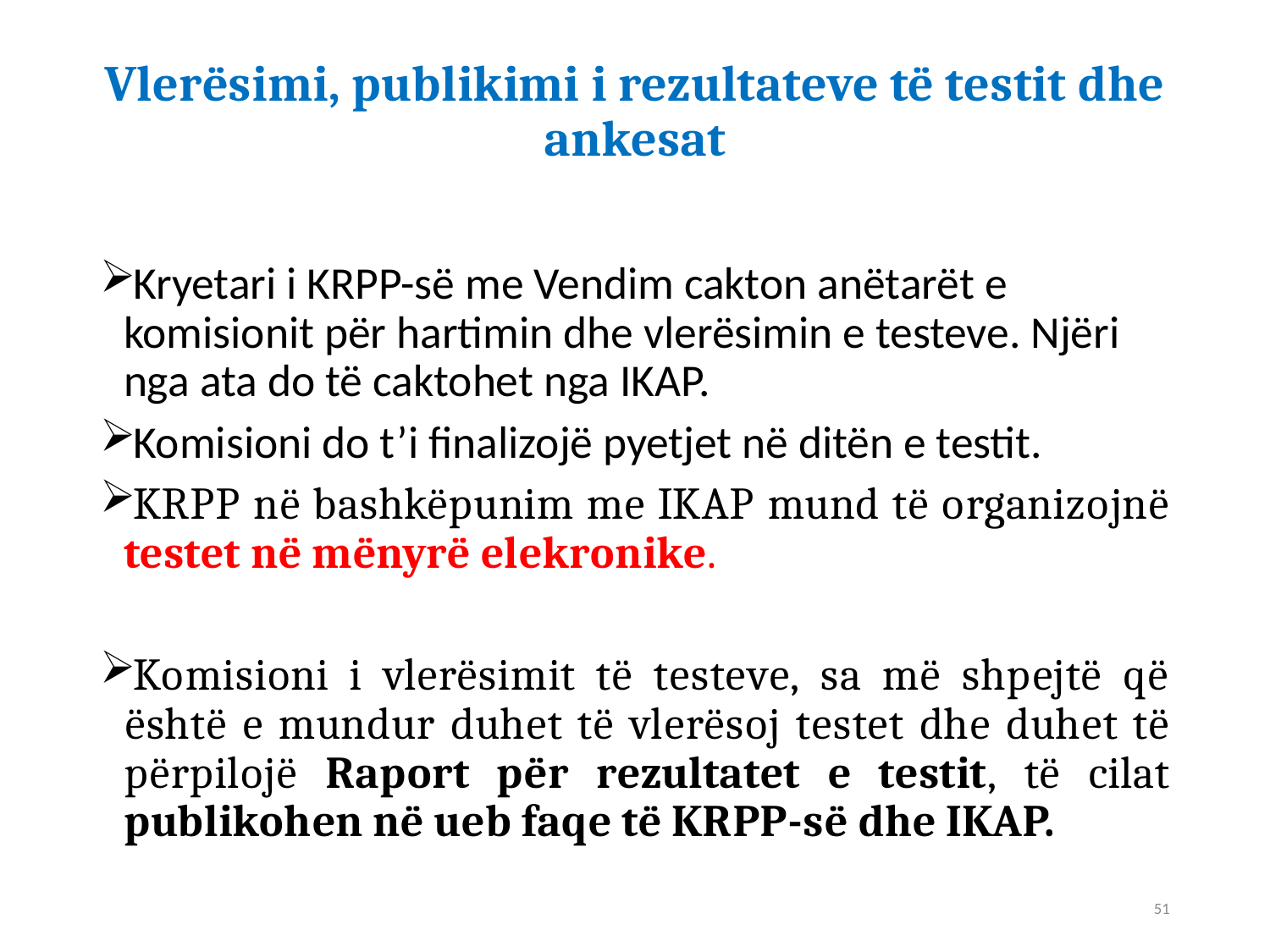

# Vlerësimi, publikimi i rezultateve të testit dhe ankesat
Kryetari i KRPP-së me Vendim cakton anëtarët e komisionit për hartimin dhe vlerësimin e testeve. Njëri nga ata do të caktohet nga IKAP.
Komisioni do t’i finalizojë pyetjet në ditën e testit.
KRPP në bashkëpunim me IKAP mund të organizojnë testet në mënyrë elekronike.

Komisioni i vlerësimit të testeve, sa më shpejtë që është e mundur duhet të vlerësoj testet dhe duhet të përpilojë Raport për rezultatet e testit, të cilat publikohen në ueb faqe të KRPP-së dhe IKAP.
51